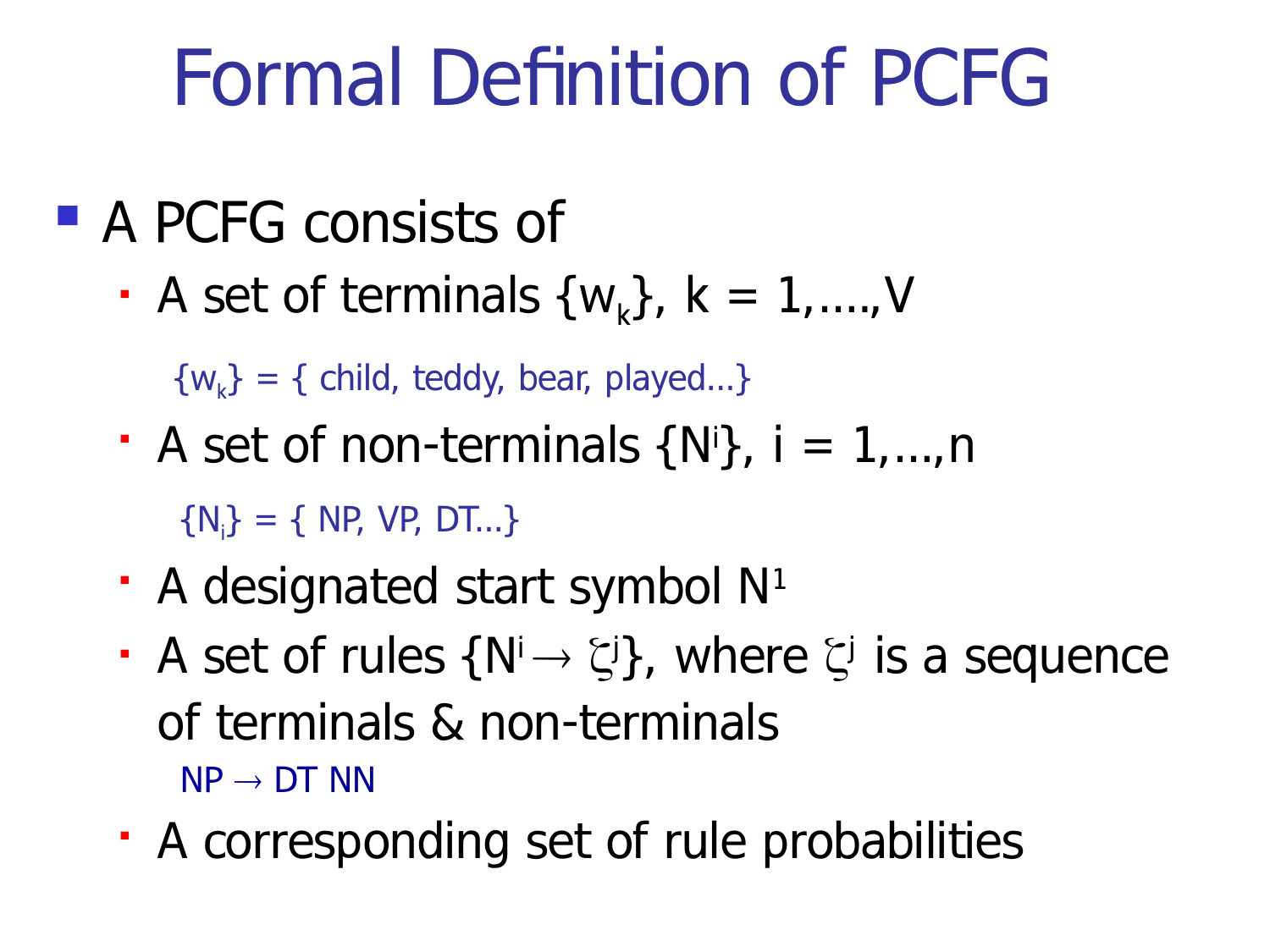

# Formal Definition of PCFG
A PCFG consists of
A set of terminals {wk}, k = 1,….,V
	 {wk} = { child, teddy, bear, played…}
A set of non-terminals {Ni}, i = 1,…,n
    {Ni} = { NP, VP, DT…}
A designated start symbol N1
A set of rules {Ni → ζj}, where ζj  is a sequence of terminals & non-terminals
 	  NP → DT NN
A corresponding set of rule probabilities